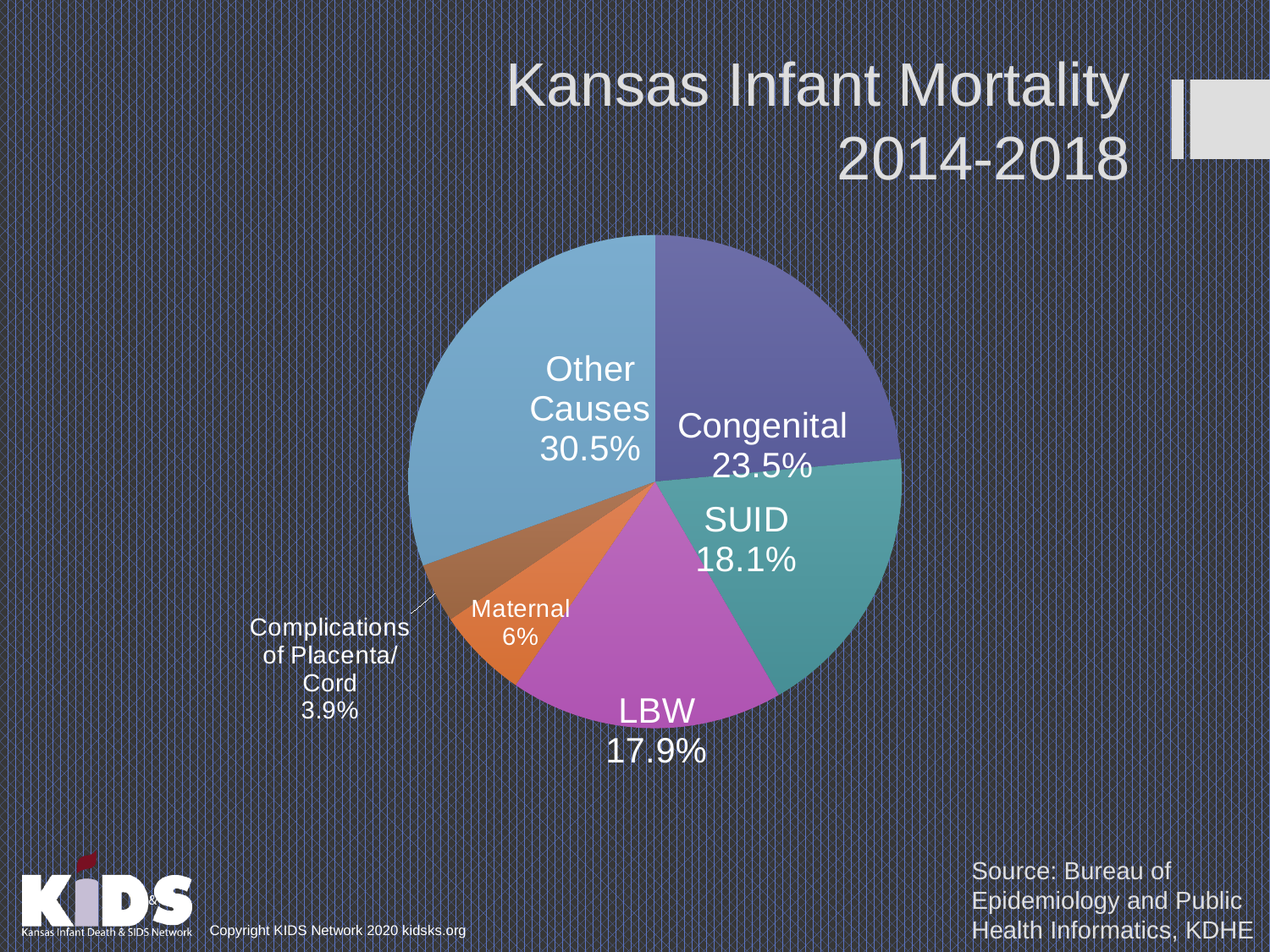

# Kansas Infant Mortality 2014-2018

### Chart

| Category |     |
|---|---|
| Congenital  | 23.5 |
| SUID | 18.1 |
| LBW | 17.9 |
| Maternal | 6.0 |
| Complications of Placenta | 3.9 |
| Other Causes | 30.5 |
Source: Bureau of Epidemiology and Public Health Informatics, KDHE
Copyright KIDS Network 2020 kidsks.org